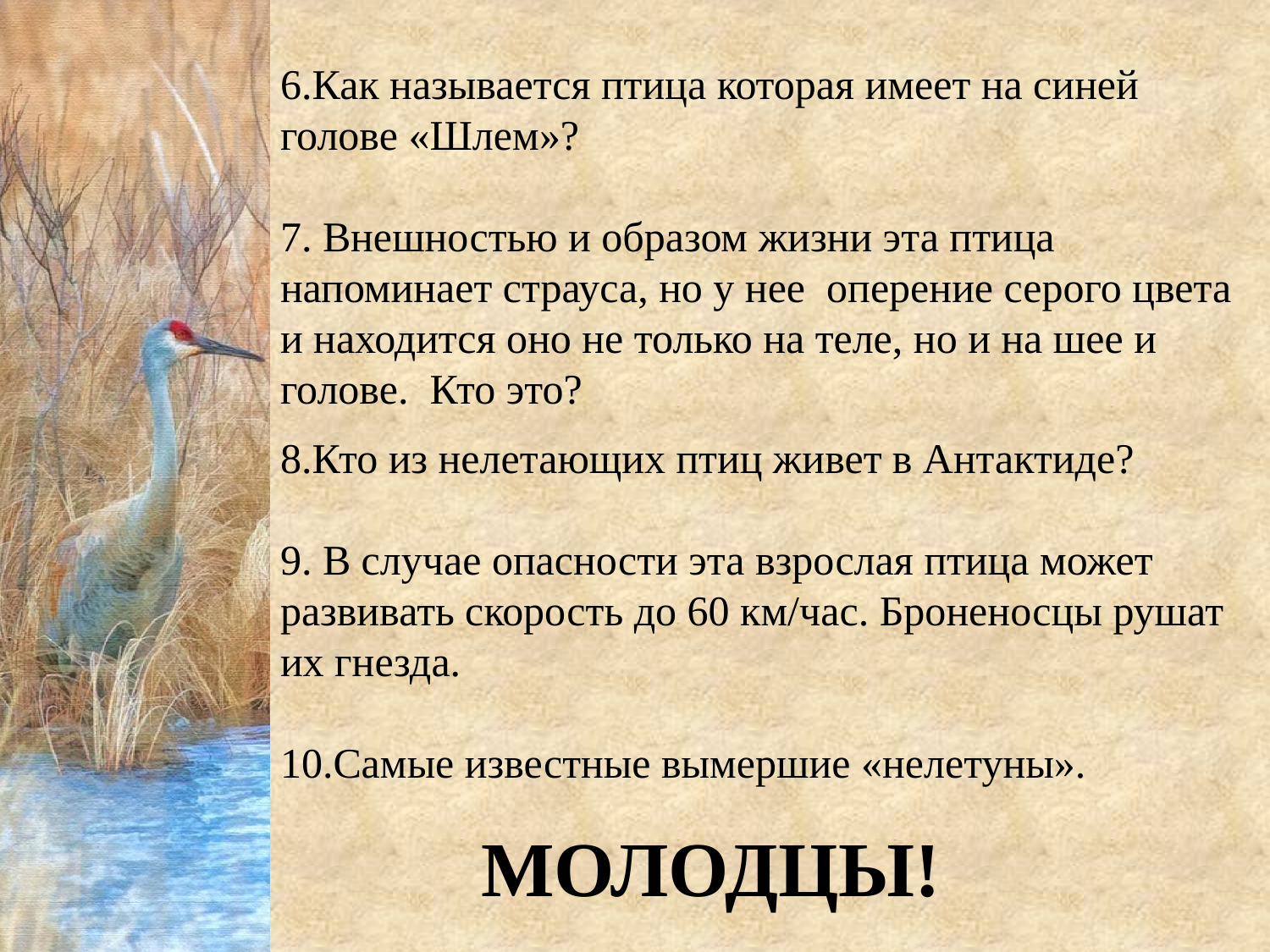

6.Как называется птица которая имеет на синей голове «Шлем»?

7. Внешностью и образом жизни эта птица напоминает страуса, но у нее  оперение серого цвета и находится оно не только на теле, но и на шее и голове.  Кто это?

8.Кто из нелетающих птиц живет в Антактиде?

9. В случае опасности эта взрослая птица может развивать скорость до 60 км/час. Броненосцы рушат их гнезда.

10.Самые известные вымершие «нелетуны».
МОЛОДЦЫ!